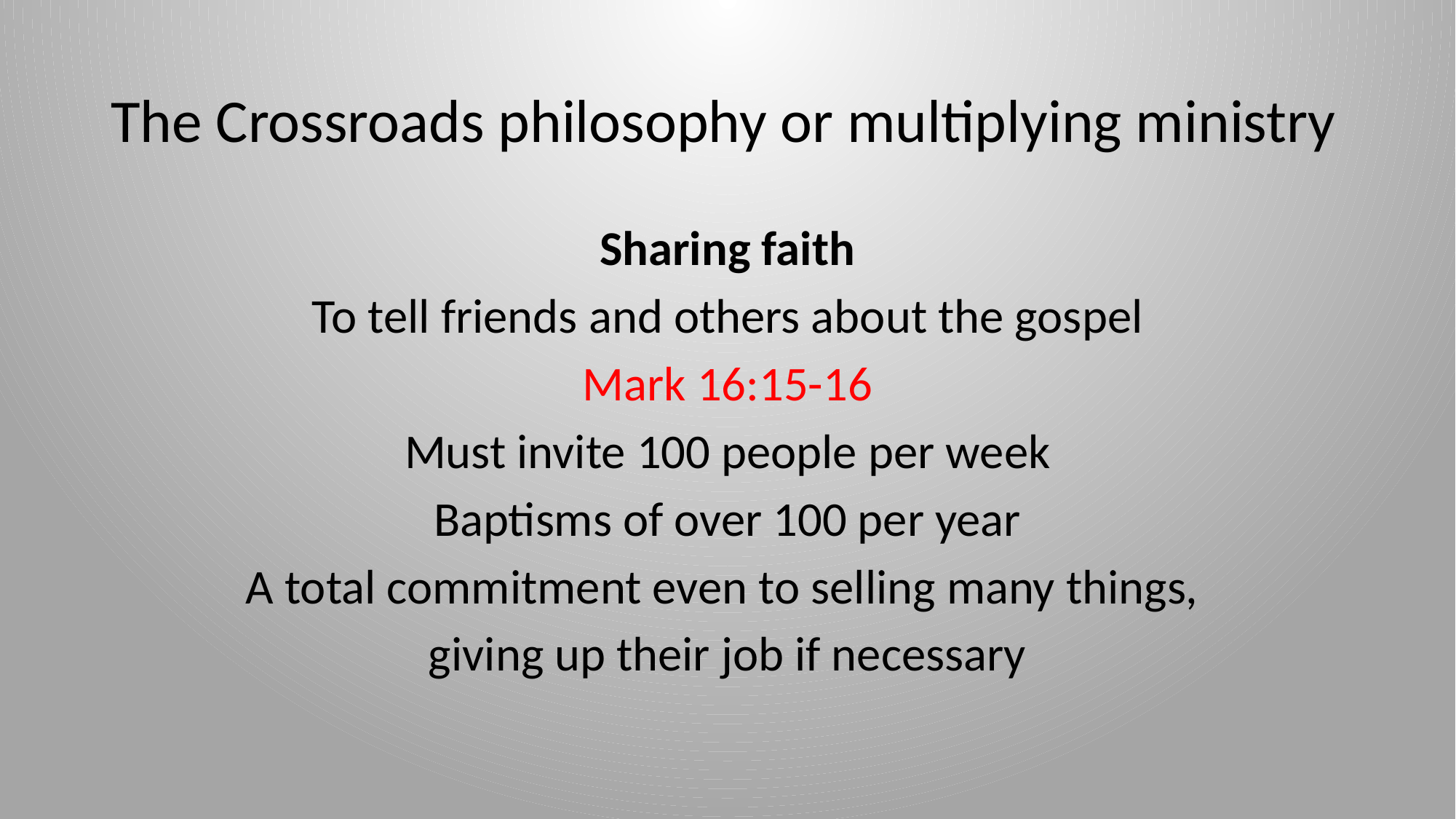

# The Crossroads philosophy or multiplying ministry
Sharing faith
To tell friends and others about the gospel
Mark 16:15-16
Must invite 100 people per week
Baptisms of over 100 per year
A total commitment even to selling many things,
giving up their job if necessary